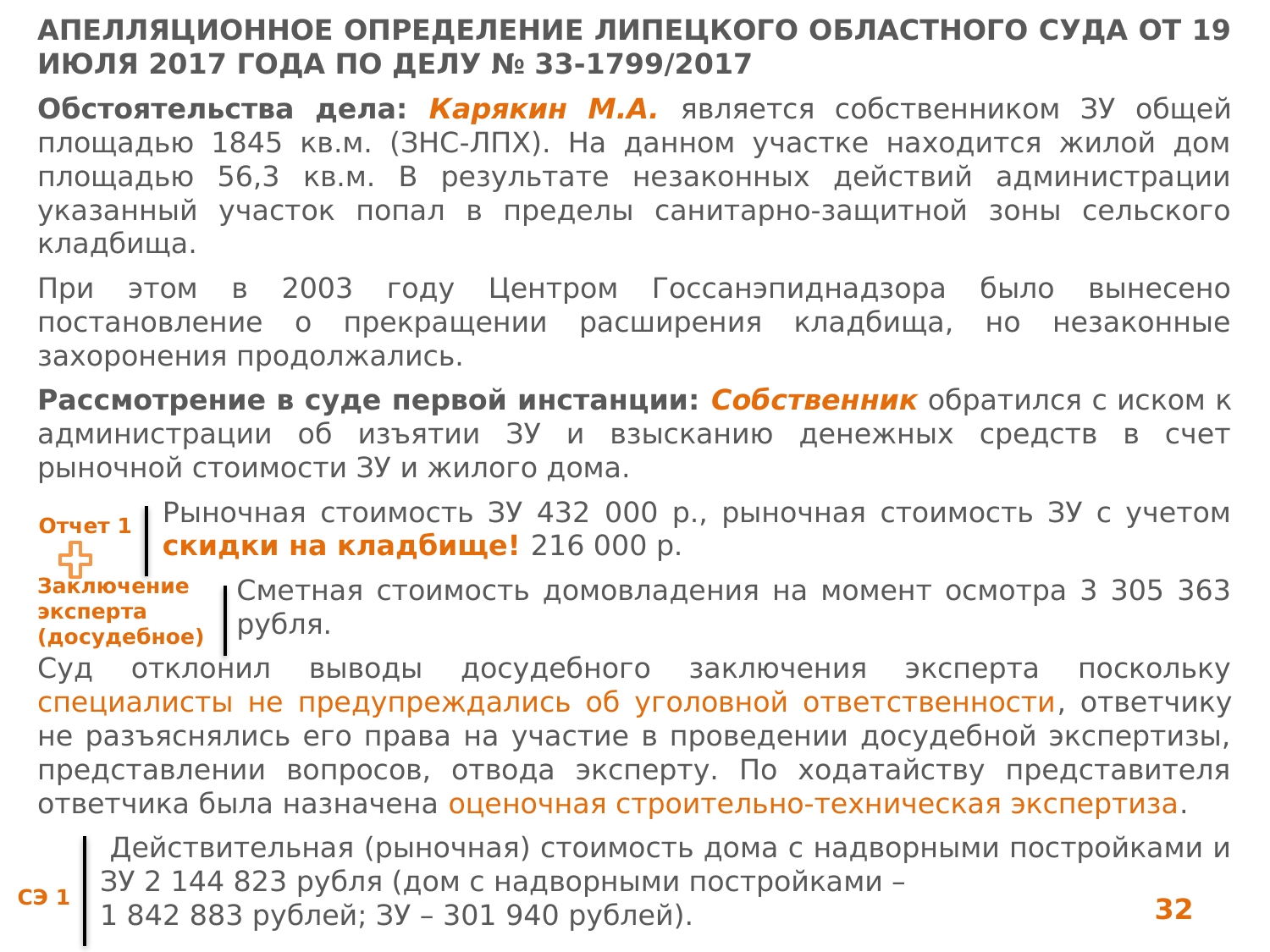

АПЕЛЛЯЦИОННОЕ ОПРЕДЕЛЕНИЕ ЛИПЕЦКОГО ОБЛАСТНОГО СУДА ОТ 19 ИЮЛЯ 2017 ГОДА ПО ДЕЛУ № 33-1799/2017
Обстоятельства дела: Карякин М.А. является собственником ЗУ общей площадью 1845 кв.м. (ЗНС-ЛПХ). На данном участке находится жилой дом площадью 56,3 кв.м. В результате незаконных действий администрации указанный участок попал в пределы санитарно-защитной зоны сельского кладбища.
При этом в 2003 году Центром Госсанэпиднадзора было вынесено постановление о прекращении расширения кладбища, но незаконные захоронения продолжались.
Рассмотрение в суде первой инстанции: Собственник обратился с иском к администрации об изъятии ЗУ и взысканию денежных средств в счет рыночной стоимости ЗУ и жилого дома.
Рыночная стоимость ЗУ 432 000 р., рыночная стоимость ЗУ с учетом скидки на кладбище! 216 000 р.
Сметная стоимость домовладения на момент осмотра 3 305 363 рубля.
Суд отклонил выводы досудебного заключения эксперта поскольку специалисты не предупреждались об уголовной ответственности, ответчику не разъяснялись его права на участие в проведении досудебной экспертизы, представлении вопросов, отвода эксперту. По ходатайству представителя ответчика была назначена оценочная строительно-техническая экспертиза.
 Действительная (рыночная) стоимость дома с надворными постройками и ЗУ 2 144 823 рубля (дом с надворными постройками –
1 842 883 рублей; ЗУ – 301 940 рублей).
Отчет 1

Заключение эксперта (досудебное)
СЭ 1
32